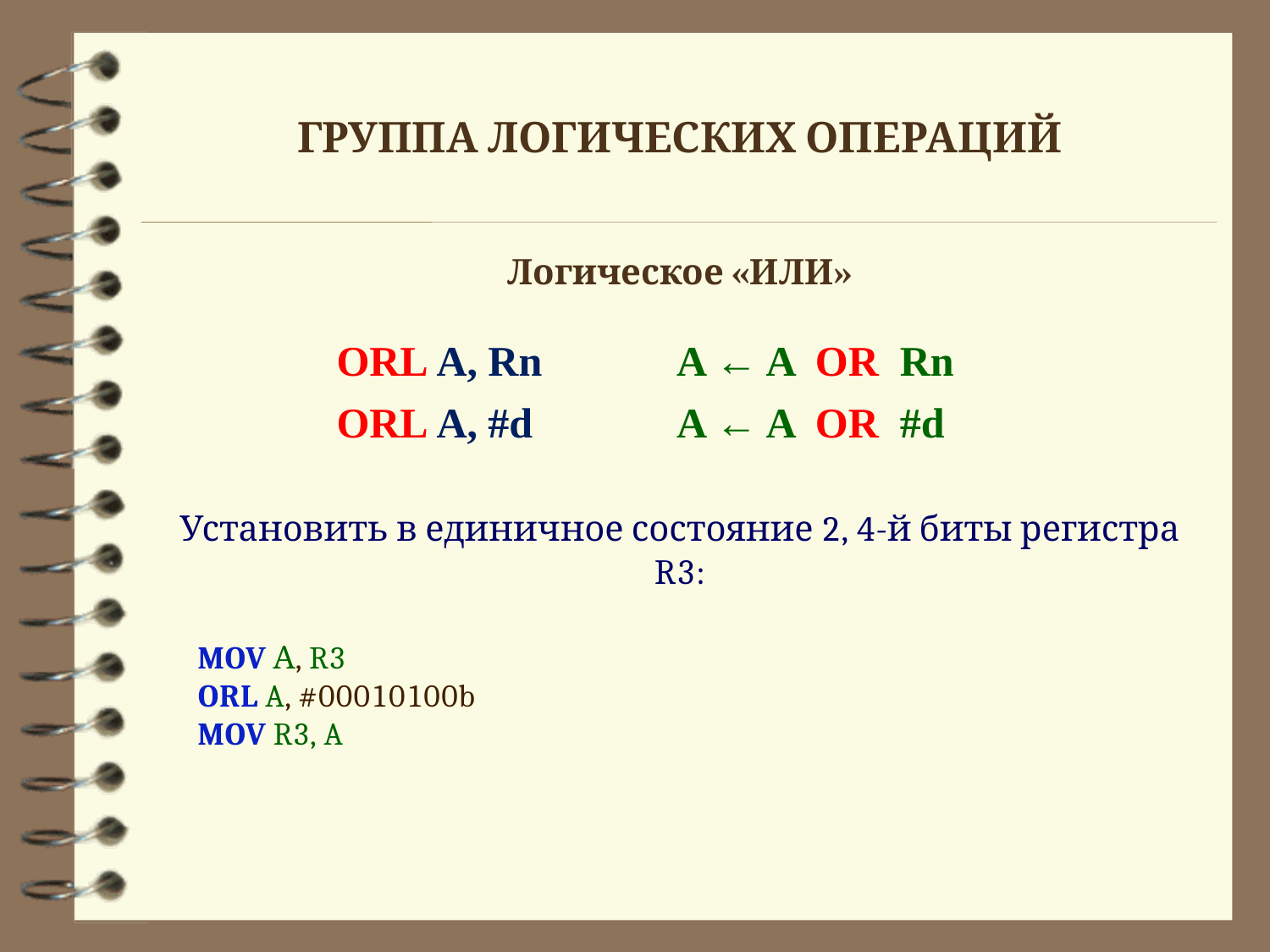

ГРУППА ЛОГИЧЕСКИХ ОПЕРАЦИЙ
Логическое «ИЛИ»
ORL A, Rn
A ← A  OR  Rn
ORL A, #d
A ← A  OR  #d
Установить в единичное состояние 2, 4-й биты регистра R3:
MOV А, R3
ORL A, #00010100b
MOV R3, A